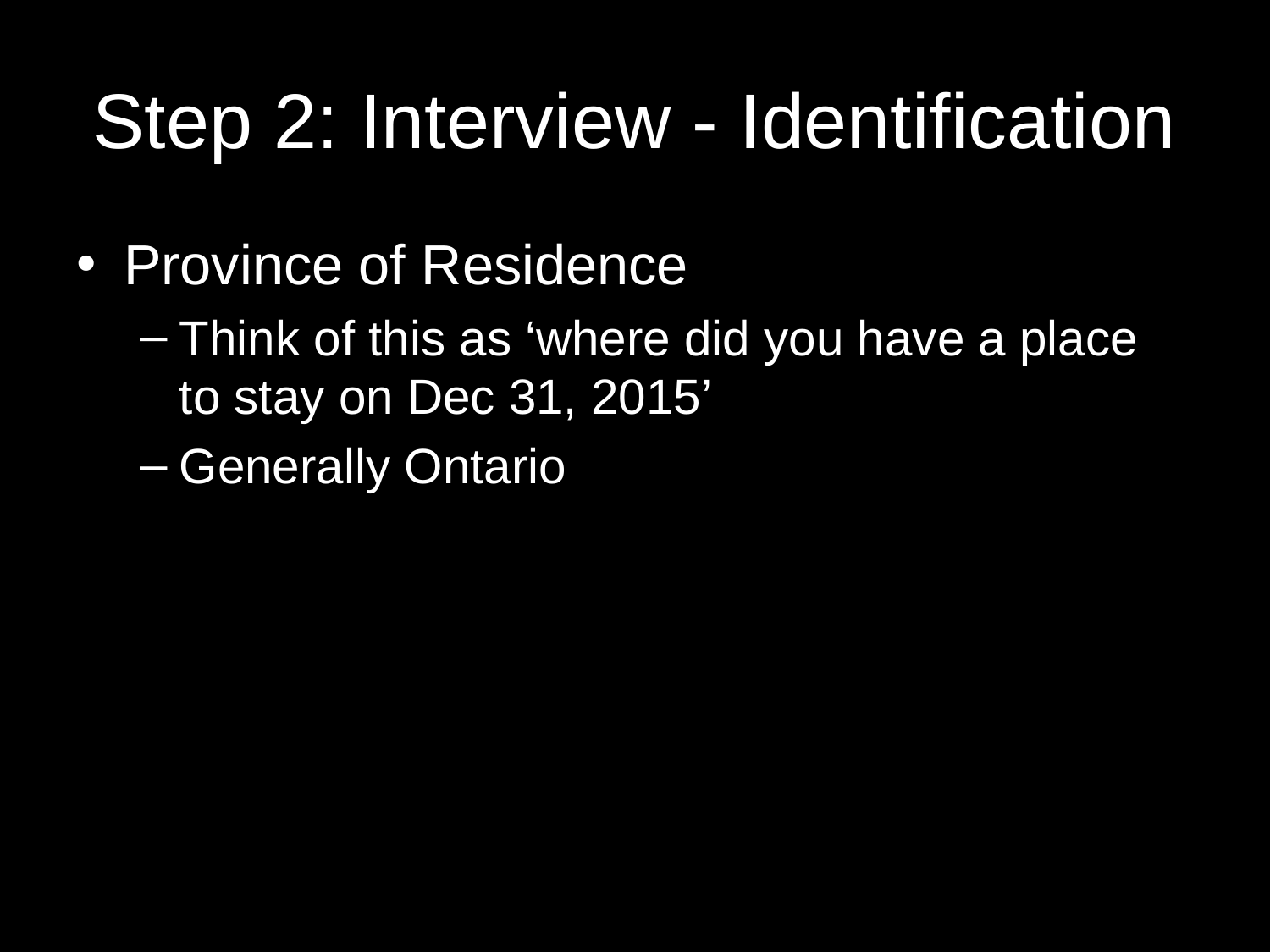

# Step 2: Interview - Identification
Province of Residence
Think of this as ‘where did you have a place to stay on Dec 31, 2015’
Generally Ontario